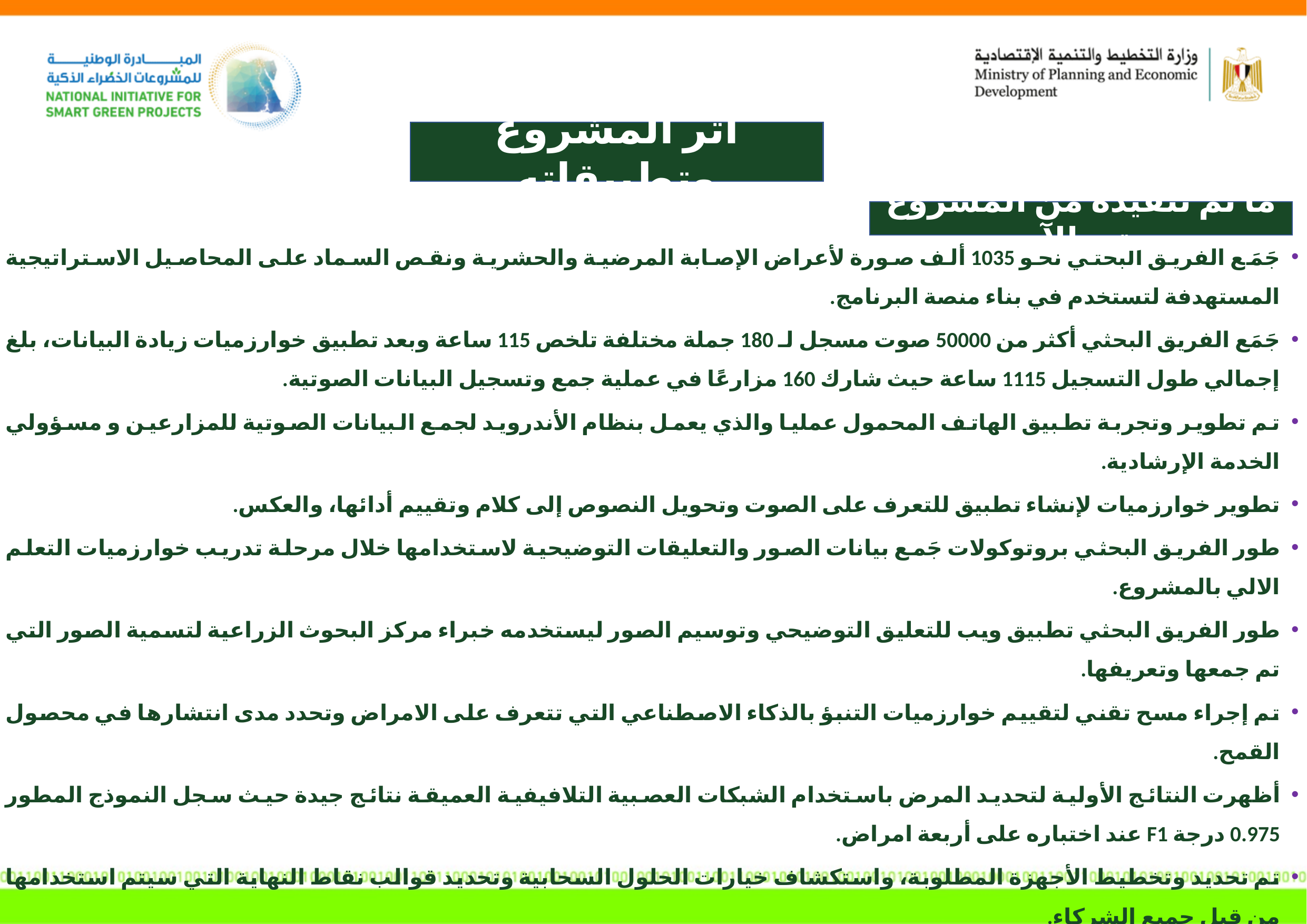

أثر المشروع وتطبيقاته
ما تم تنفيذه من المشروع حتي الآن
جَمَع الفريق البحثي نحو 1035 ألف صورة لأعراض الإصابة المرضية والحشرية ونقص السماد على المحاصيل الاستراتيجية المستهدفة لتستخدم في بناء منصة البرنامج.
جَمَع الفريق البحثي أكثر من 50000 صوت مسجل لـ 180 جملة مختلفة تلخص 115 ساعة وبعد تطبيق خوارزميات زيادة البيانات، بلغ إجمالي طول التسجيل 1115 ساعة حيث شارك 160 مزارعًا في عملية جمع وتسجيل البيانات الصوتية.
تم تطوير وتجربة تطبيق الهاتف المحمول عمليا والذي يعمل بنظام الأندرويد لجمع البيانات الصوتية للمزارعين و مسؤولي الخدمة الإرشادية.
تطوير خوارزميات لإنشاء تطبيق للتعرف على الصوت وتحويل النصوص إلى كلام وتقييم أدائها، والعكس.
طور الفريق البحثي بروتوكولات جَمع بيانات الصور والتعليقات التوضيحية لاستخدامها خلال مرحلة تدريب خوارزميات التعلم الالي بالمشروع.
طور الفريق البحثي تطبيق ويب للتعليق التوضيحي وتوسيم الصور ليستخدمه خبراء مركز البحوث الزراعية لتسمية الصور التي تم جمعها وتعريفها.
تم إجراء مسح تقني لتقييم خوارزميات التنبؤ بالذكاء الاصطناعي التي تتعرف على الامراض وتحدد مدى انتشارها في محصول القمح.
أظهرت النتائج الأولية لتحديد المرض باستخدام الشبكات العصبية التلافيفية العميقة نتائج جيدة حيث سجل النموذج المطور 0.975 درجة F1 عند اختباره على أربعة امراض.
تم تحديد وتخطيط الأجهزة المطلوبة، واستكشاف خيارات الحلول السحابية وتحديد قوالب نقاط النهاية التي سيتم استخدامها من قبل جميع الشركاء.
تم تطوير مواصفات ومتطلبات البرامج وكذلك وثيقة الهندسة الفنية وتحديدها بشكل جيد لاستكمال تطوير البرنامج خلال المواسم الزراعية القادمة.
تم اطلاق المنصة بشكل تجريبي خلال العام الماضي علي القمح والأرز، وسوف يكون موسم القمح القادم 2022/2023 الإطلاق الفعلي للمنصة من محافظة بني سويف لمحافظات الجمهورية المختلفة لمزارعي القمح لتكون بذلك منصة متكاملة لتقديم إرشادات زراعية كاملة للمزارعين، وتكون بذلك جاهزة للتطبيق علي محاصيل القمح والأرز والشعير، وكذلك الحمي القلاعية والجلد العقدي في الحيوان.